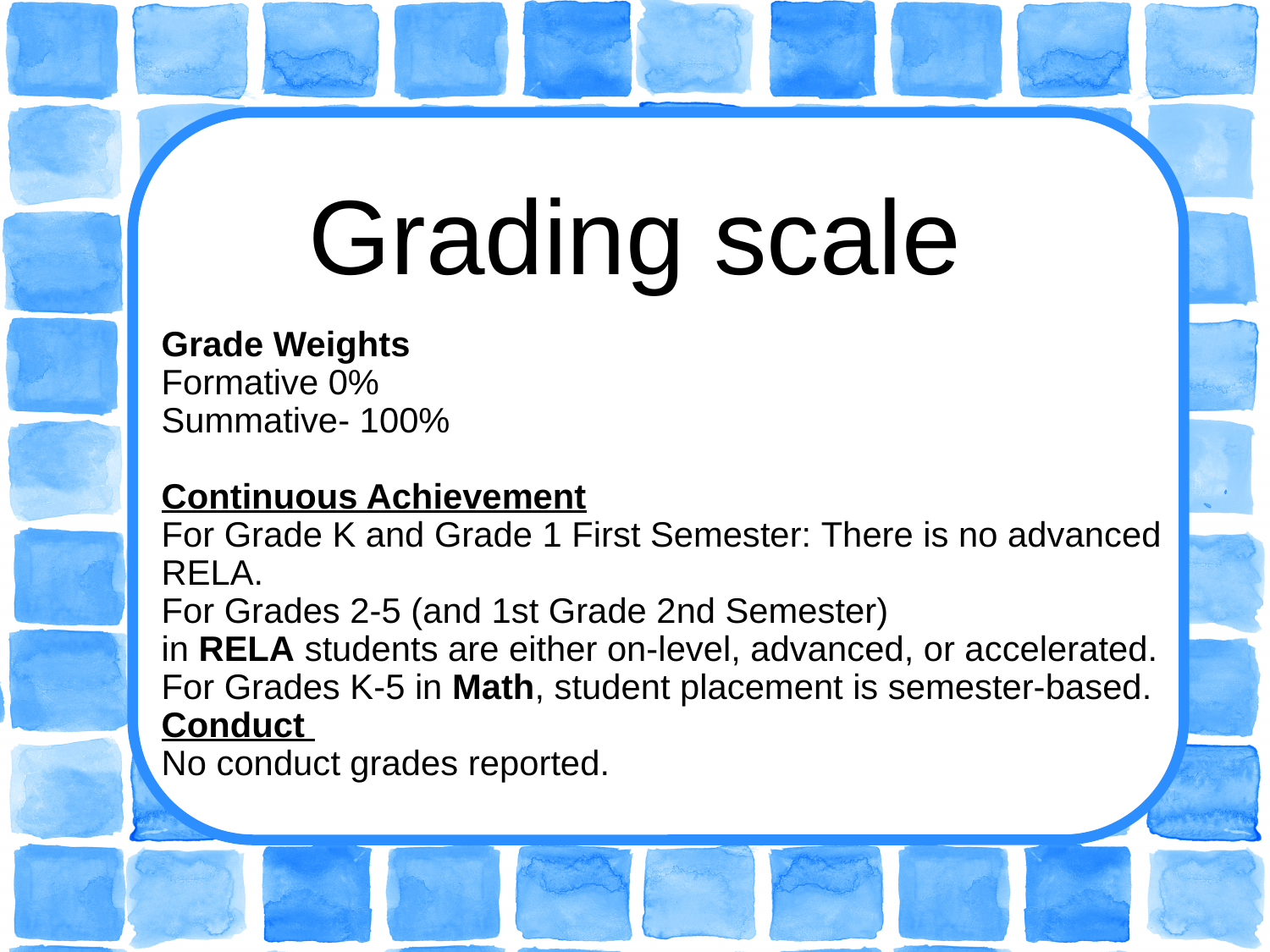

Grading scale
Grade Weights
Formative 0%
Summative- 100%

Continuous Achievement​
For Grade K and Grade 1 First Semester: There is no advanced RELA. ​
For Grades 2-5 (and 1st Grade 2nd Semester) in RELA students are either on-level, advanced, or accelerated. ​
For Grades K-5 in Math, student placement is semester-based.​
Conduct ​
No conduct grades reported.